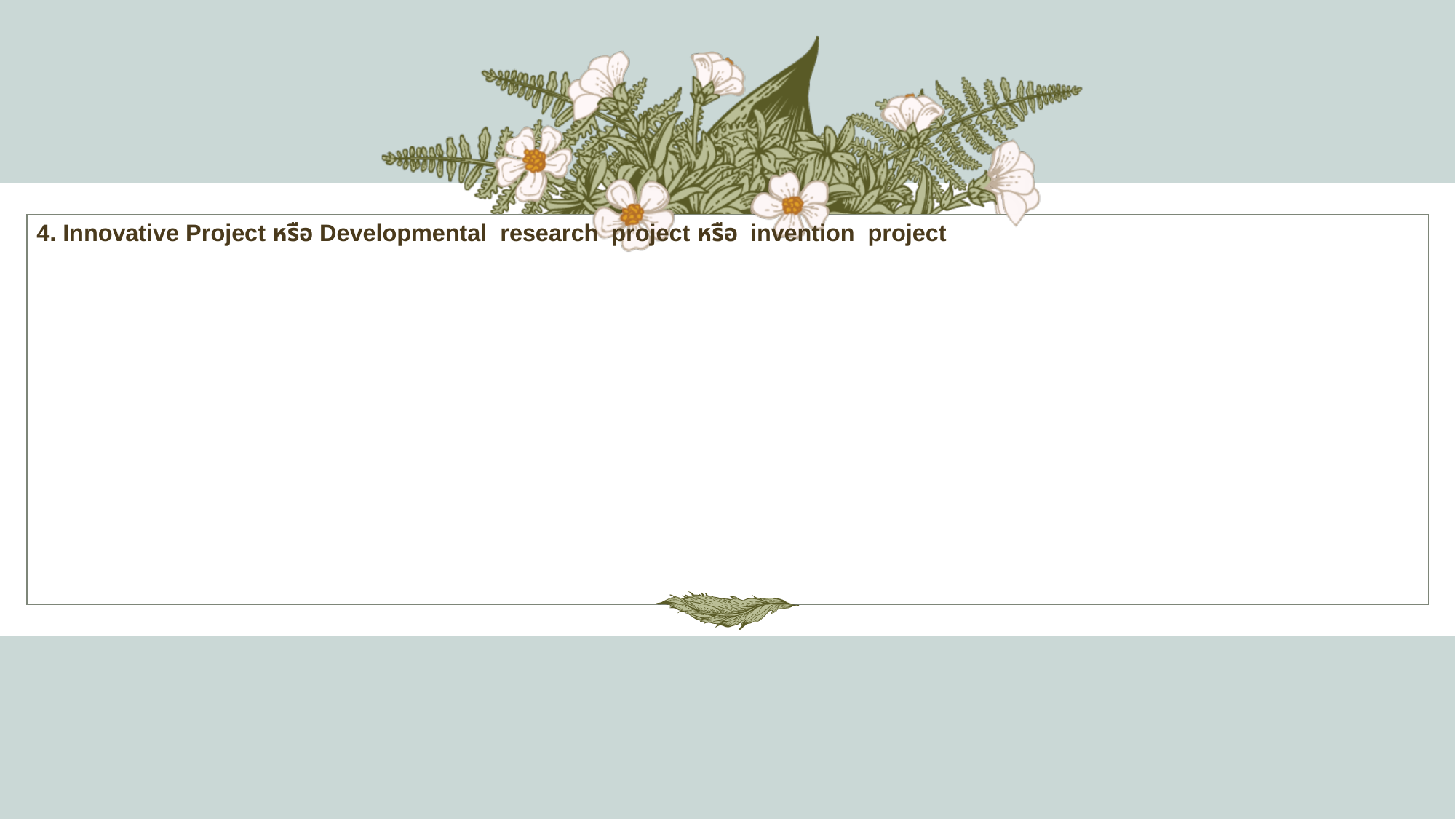

# 4. Innovative Project หรือ Developmental  research  project หรือ  invention  project